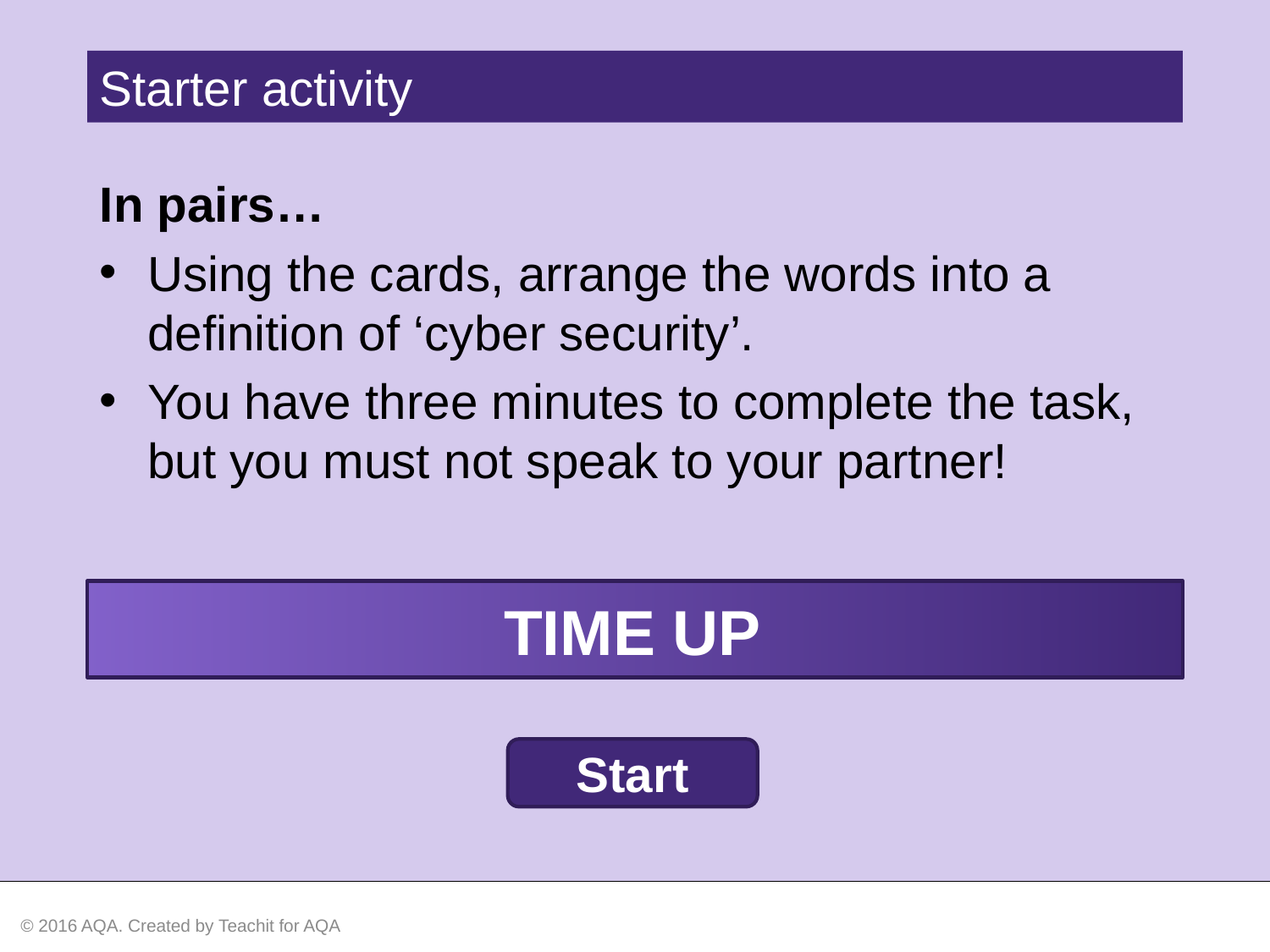

Starter activity
In pairs…
Using the cards, arrange the words into a definition of ‘cyber security’.
You have three minutes to complete the task, but you must not speak to your partner!

TIME UP
Start